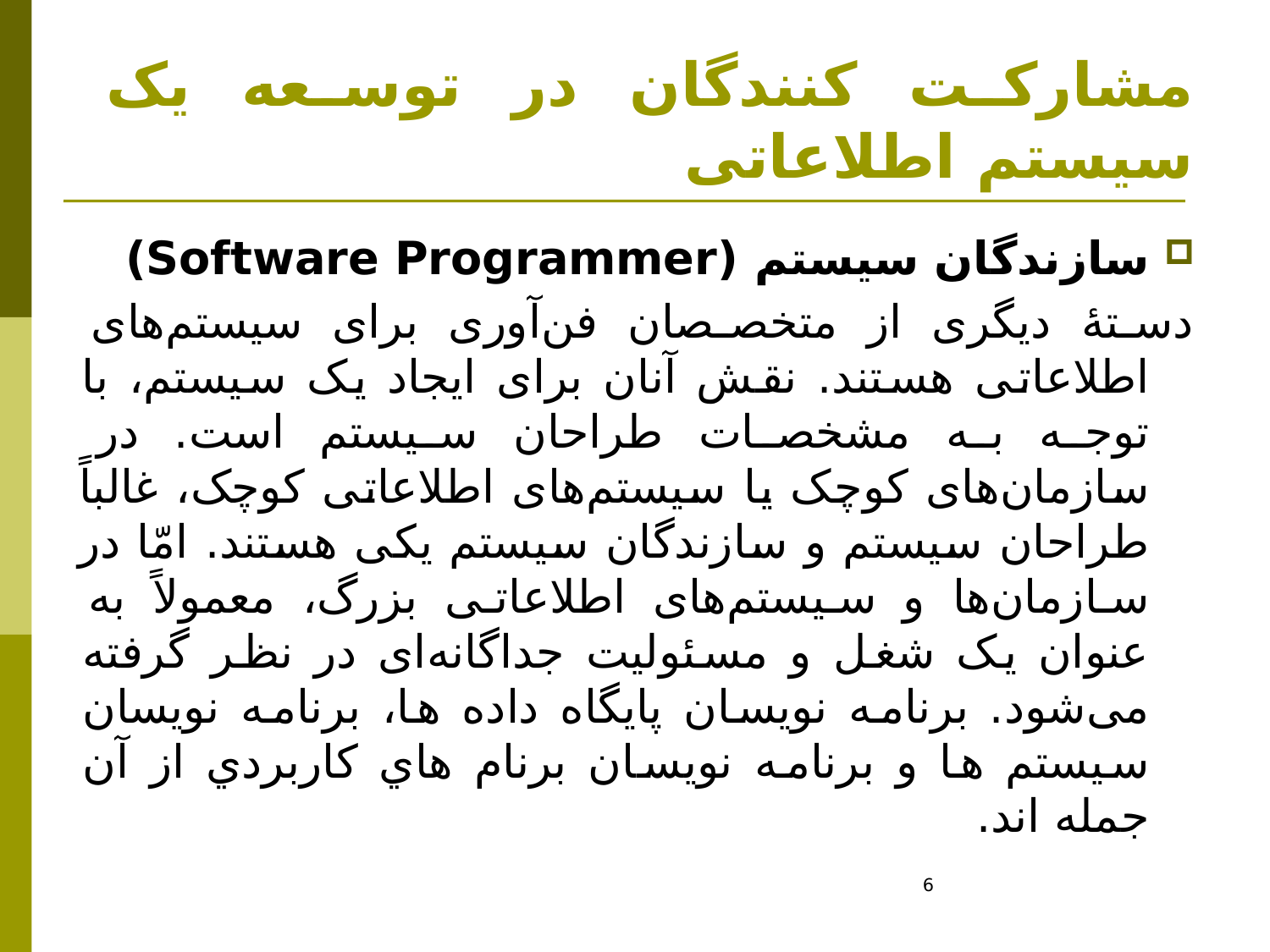

# مشارکت کنندگان در توسعه یک سیستم اطلاعاتی
سازندگان سيستم (Software Programmer)
دستۀ دیگری از متخصصان فن‌آوری برای سیستم‌های اطلاعاتی هستند. نقش آنان برای ايجاد یک سیستم، با توجه به مشخصات طراحان سیستم است. در سازمان‌های کوچک یا سیستم‌های اطلاعاتی کوچک، غالباً طراحان سیستم و سازندگان سیستم یکی هستند. امّا در سازمان‌ها و سیستم‌های اطلاعاتی بزرگ، معمولاً به عنوان یک شغل و مسئولیت جداگانه‌ای در نظر گرفته می‌شود. برنامه نويسان پايگاه داده ها، برنامه نويسان سيستم ها و برنامه نويسان برنام هاي كاربردي از آن جمله اند.
6